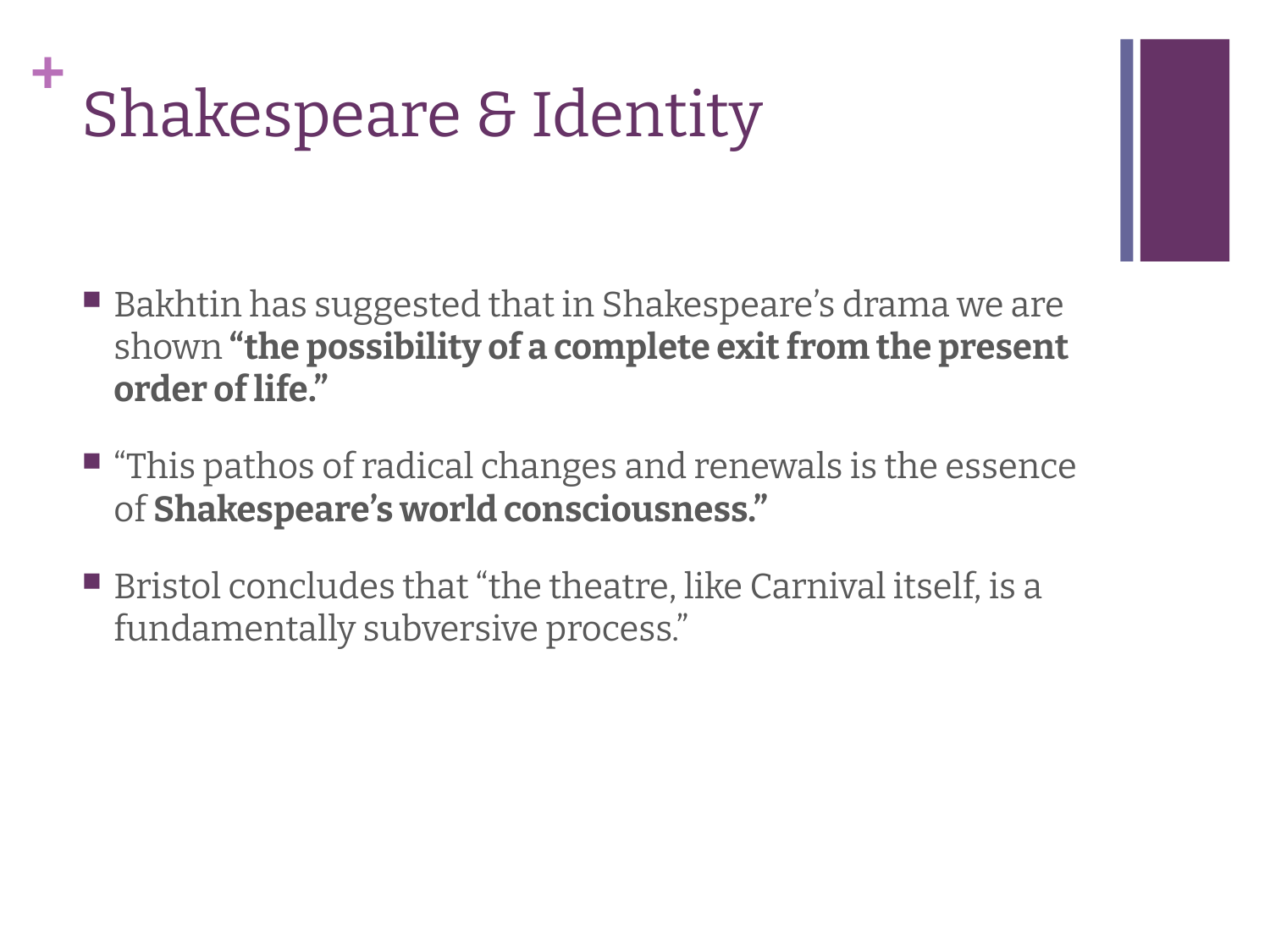

# Shakespeare & Identity
Bakhtin has suggested that in Shakespeare’s drama we are shown “the possibility of a complete exit from the present order of life.”
“This pathos of radical changes and renewals is the essence of Shakespeare’s world consciousness.”
Bristol concludes that “the theatre, like Carnival itself, is a fundamentally subversive process.”